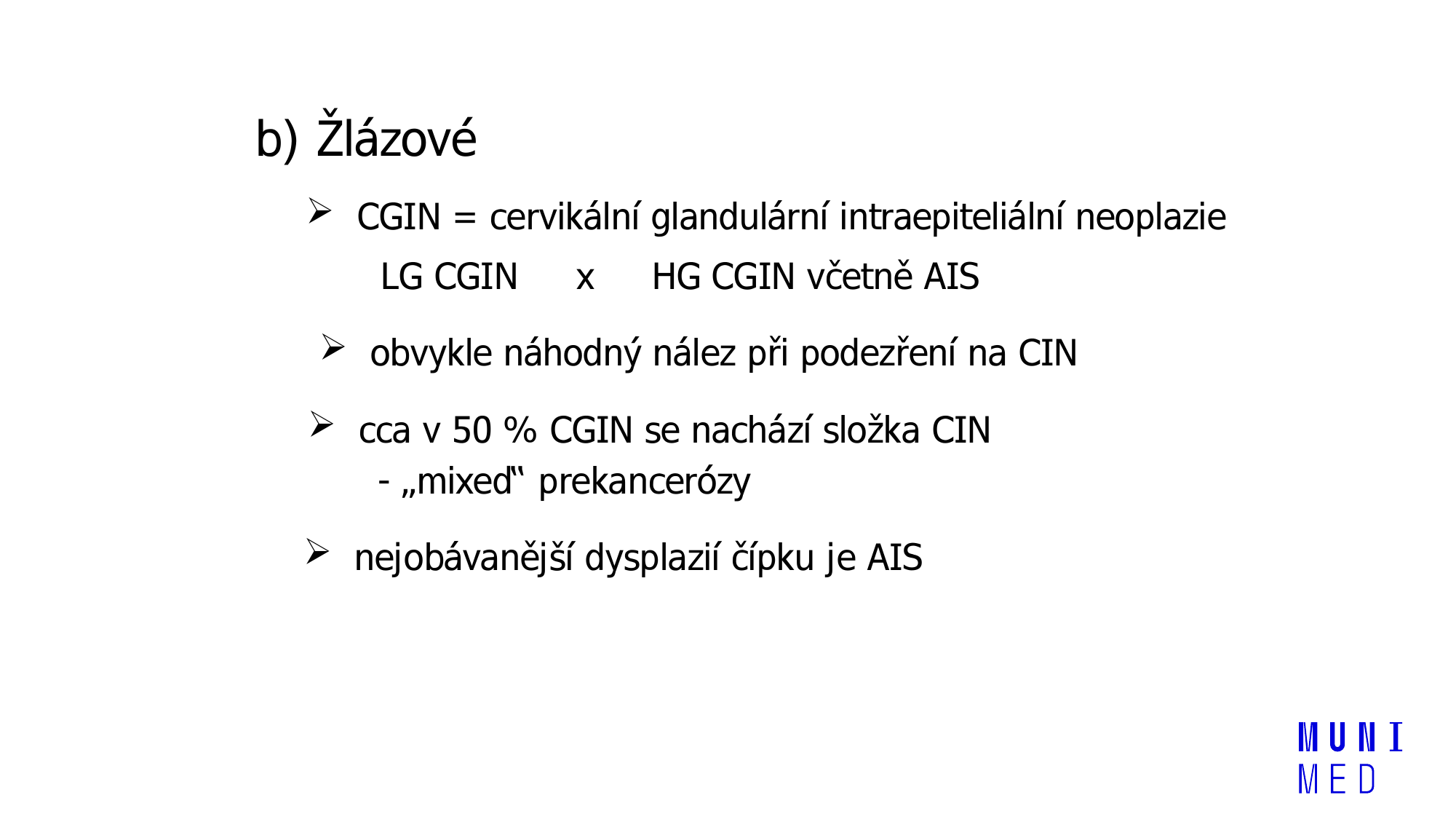

b) Žlázové
  CGIN = cervikální glandulární intraepiteliální neoplazie
LG CGIN
x
HG CGIN včetně AIS
  obvykle náhodný nález při podezření na CIN
  cca v 50 % CGIN se nachází složka CIN
- „mixed“ prekancerózy
  nejobávanější dysplazií čípku je AIS